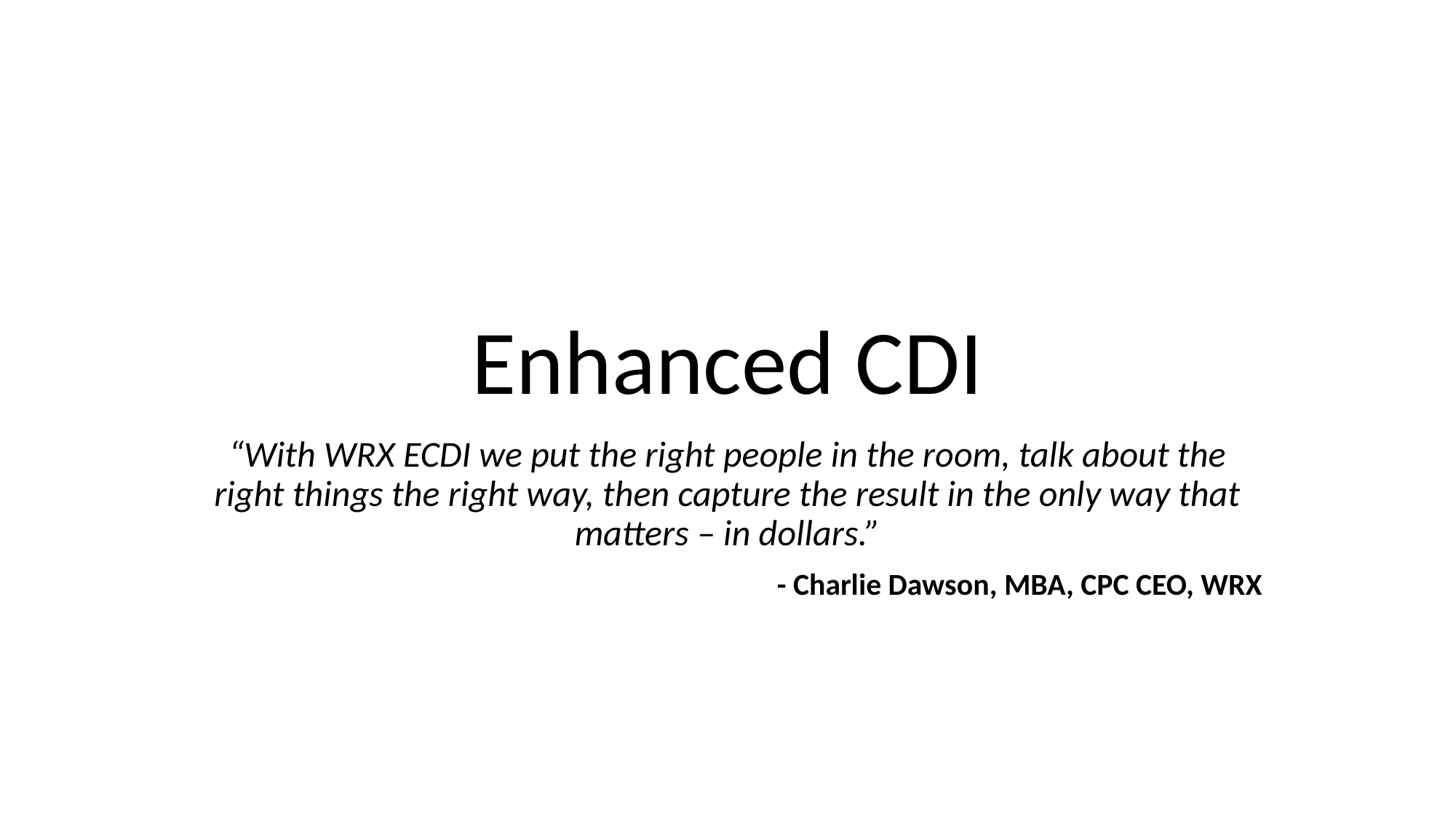

# Enhanced CDI
“With WRX ECDI we put the right people in the room, talk about the right things the right way, then capture the result in the only way that matters – in dollars.”
- Charlie Dawson, MBA, CPC CEO, WRX